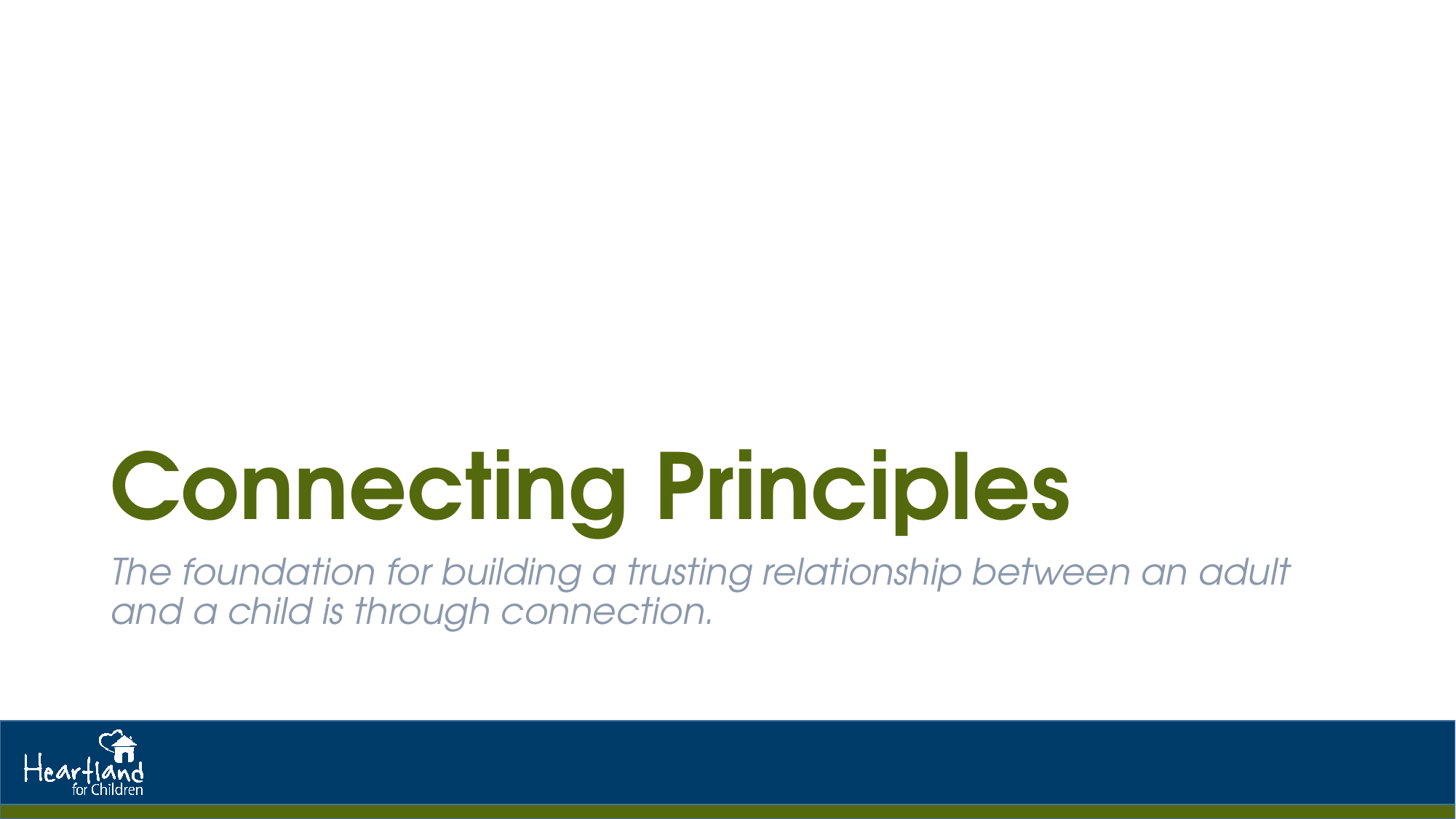

# Connecting Principles
The foundation for building a trusting relationship between an adult and a child is through connection.